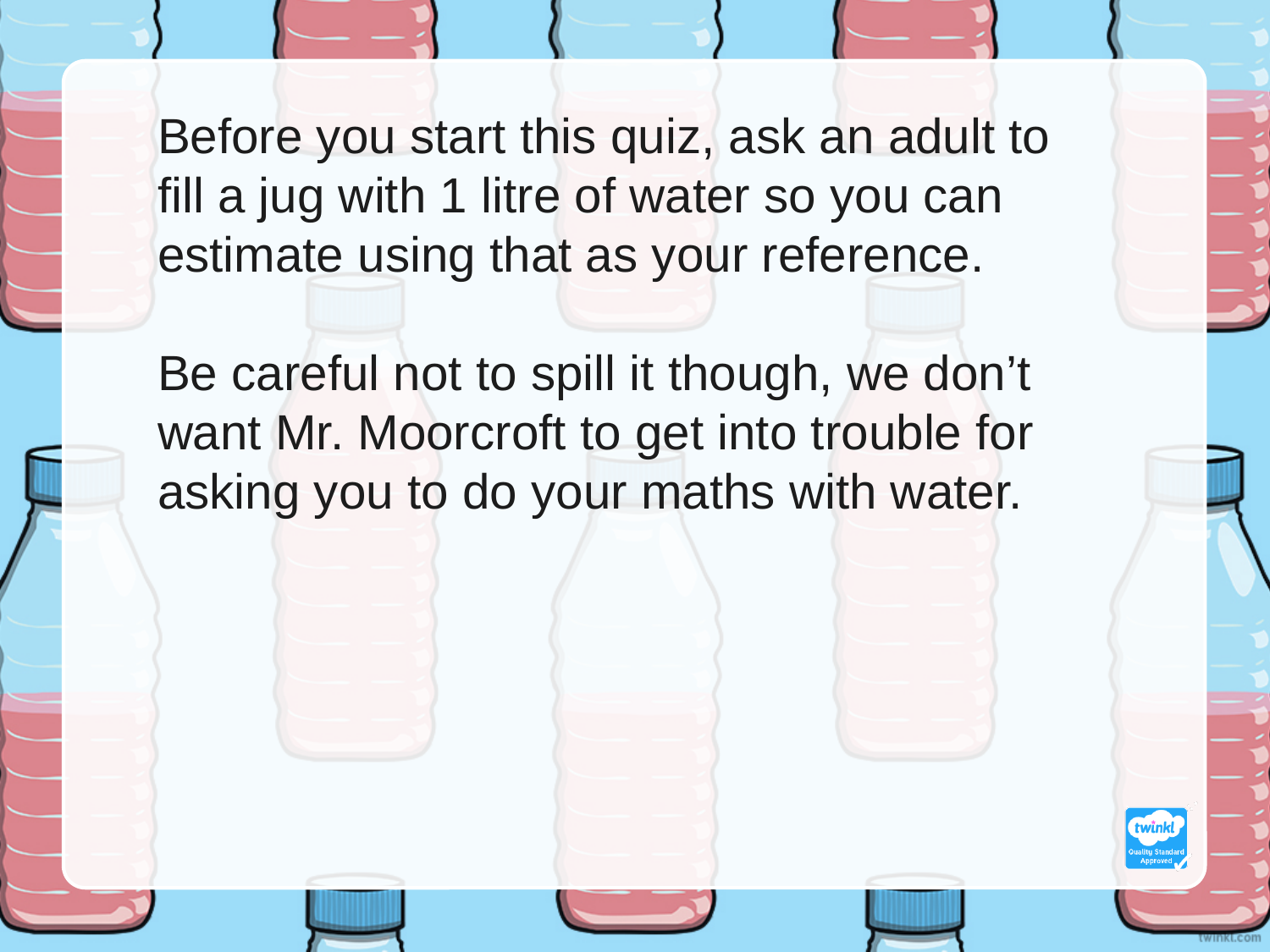

Before you start this quiz, ask an adult to fill a jug with 1 litre of water so you can estimate using that as your reference.

Be careful not to spill it though, we don’t want Mr. Moorcroft to get into trouble for asking you to do your maths with water.